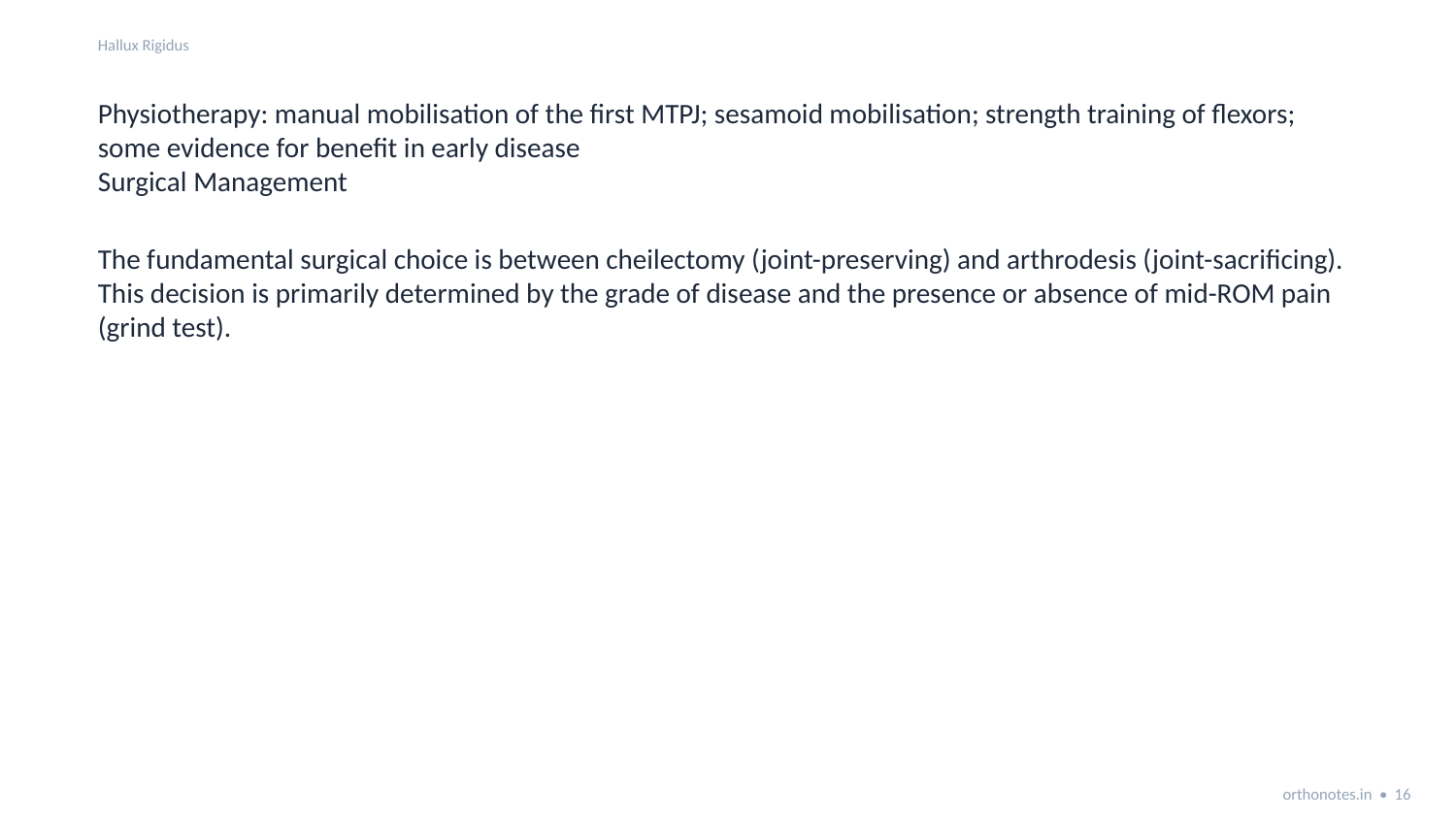

Hallux Rigidus
Physiotherapy: manual mobilisation of the first MTPJ; sesamoid mobilisation; strength training of flexors; some evidence for benefit in early disease
Surgical Management
The fundamental surgical choice is between cheilectomy (joint-preserving) and arthrodesis (joint-sacrificing). This decision is primarily determined by the grade of disease and the presence or absence of mid-ROM pain (grind test).
orthonotes.in  •  16